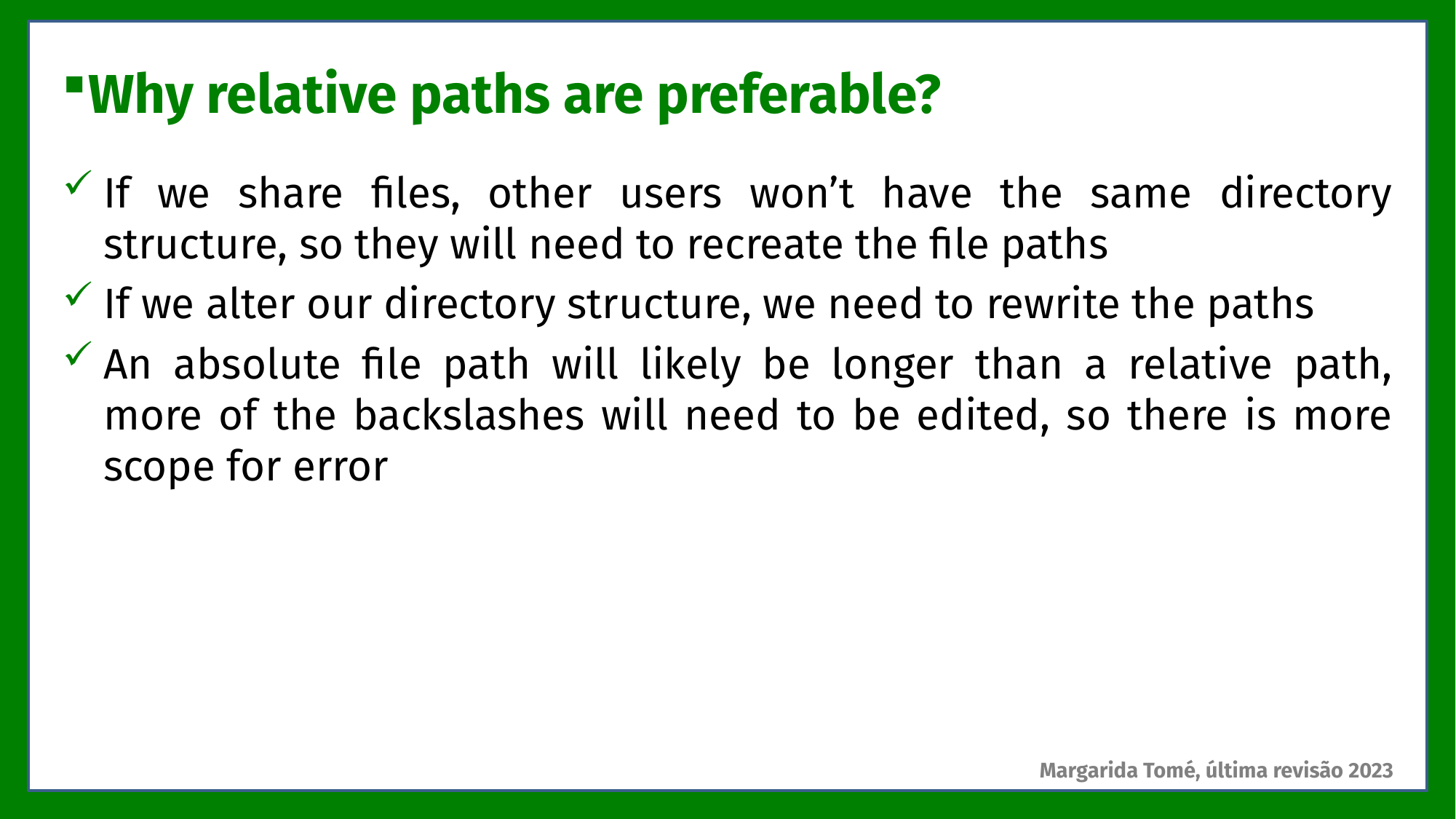

# Why relative paths are preferable?
If we share files, other users won’t have the same directory structure, so they will need to recreate the file paths
If we alter our directory structure, we need to rewrite the paths
An absolute file path will likely be longer than a relative path, more of the backslashes will need to be edited, so there is more scope for error